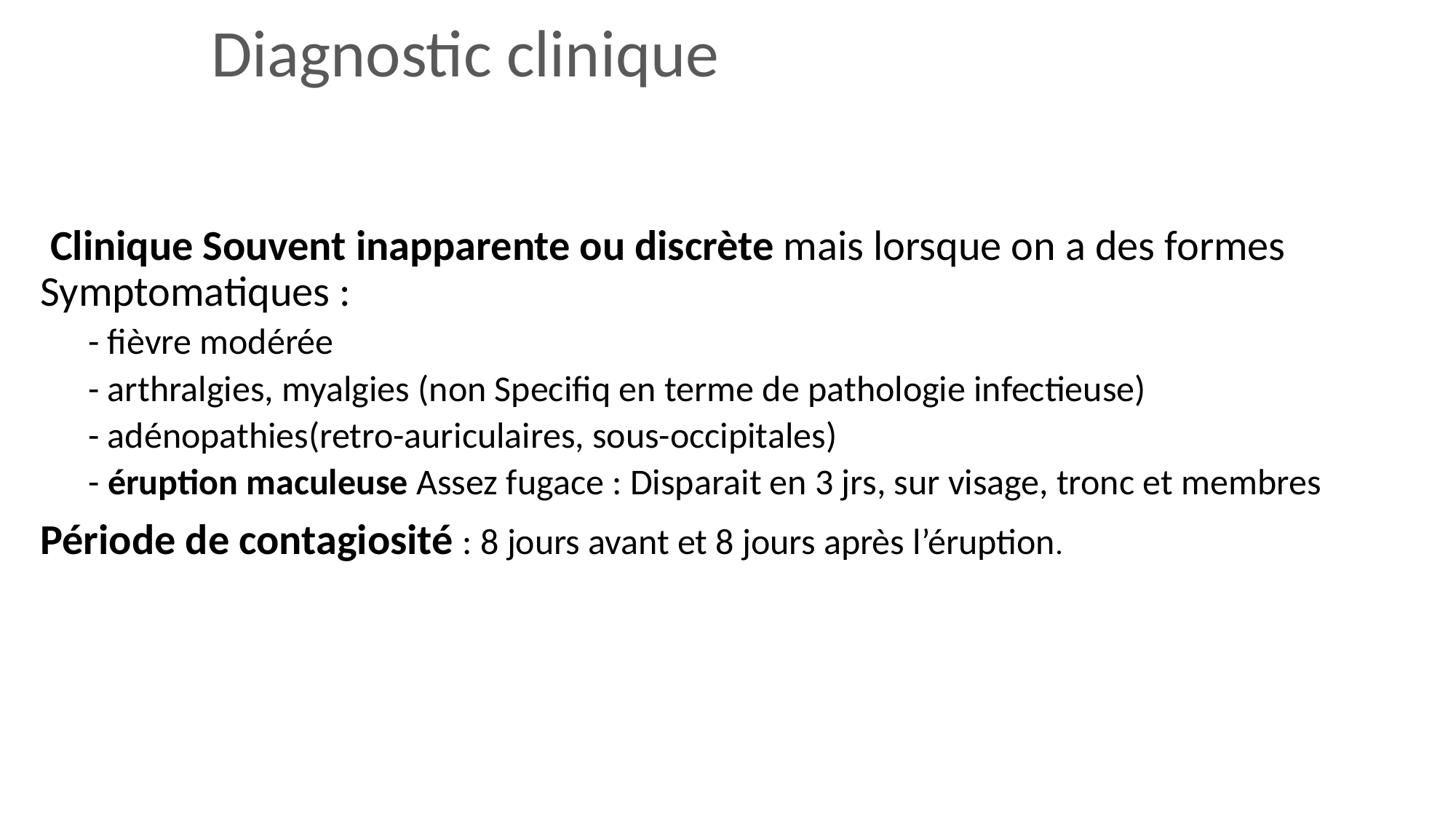

# Diagnostic clinique

 Clinique Souvent inapparente ou discrète mais lorsque on a des formes Symptomatiques :
- fièvre modérée
- arthralgies, myalgies (non Specifiq en terme de pathologie infectieuse)
- adénopathies(retro-auriculaires, sous-occipitales)
- éruption maculeuse Assez fugace : Disparait en 3 jrs, sur visage, tronc et membres
Période de contagiosité : 8 jours avant et 8 jours après l’éruption.